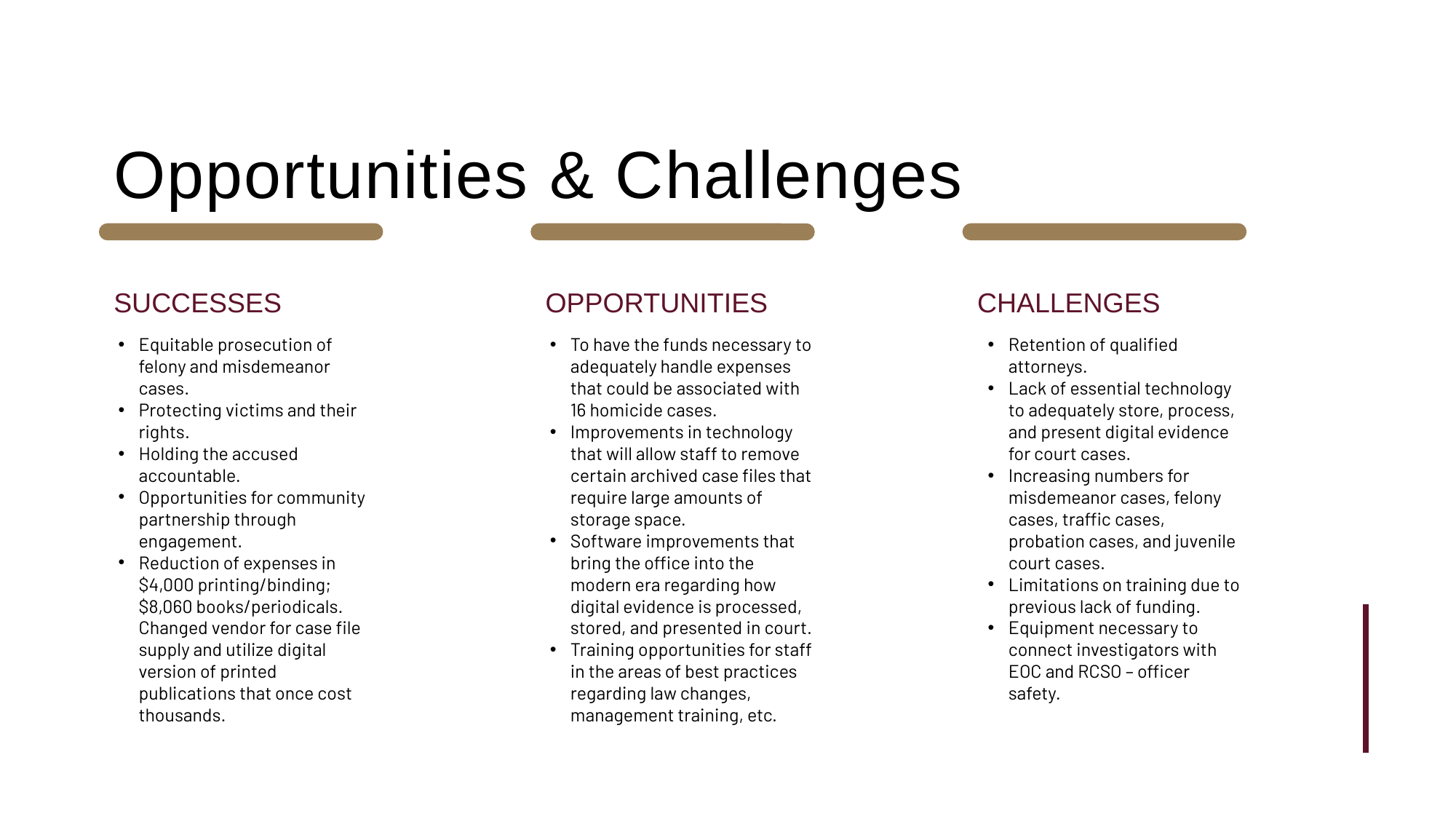

Opportunities & Challenges

SUCCESSES
OPPORTUNITIES
CHALLENGES
Equitable prosecution of felony and misdemeanor cases.
Protecting victims and their rights.
Holding the accused accountable.
Opportunities for community partnership through engagement.
Reduction of expenses in $4,000 printing/binding; $8,060 books/periodicals. Changed vendor for case file supply and utilize digital version of printed publications that once cost thousands.
To have the funds necessary to adequately handle expenses that could be associated with 16 homicide cases.
Improvements in technology that will allow staff to remove certain archived case files that require large amounts of storage space.
Software improvements that bring the office into the modern era regarding how digital evidence is processed, stored, and presented in court.
Training opportunities for staff in the areas of best practices regarding law changes, management training, etc.
Retention of qualified attorneys.
Lack of essential technology to adequately store, process, and present digital evidence for court cases.
Increasing numbers for misdemeanor cases, felony cases, traffic cases, probation cases, and juvenile court cases.
Limitations on training due to previous lack of funding.
Equipment necessary to connect investigators with EOC and RCSO – officer safety.